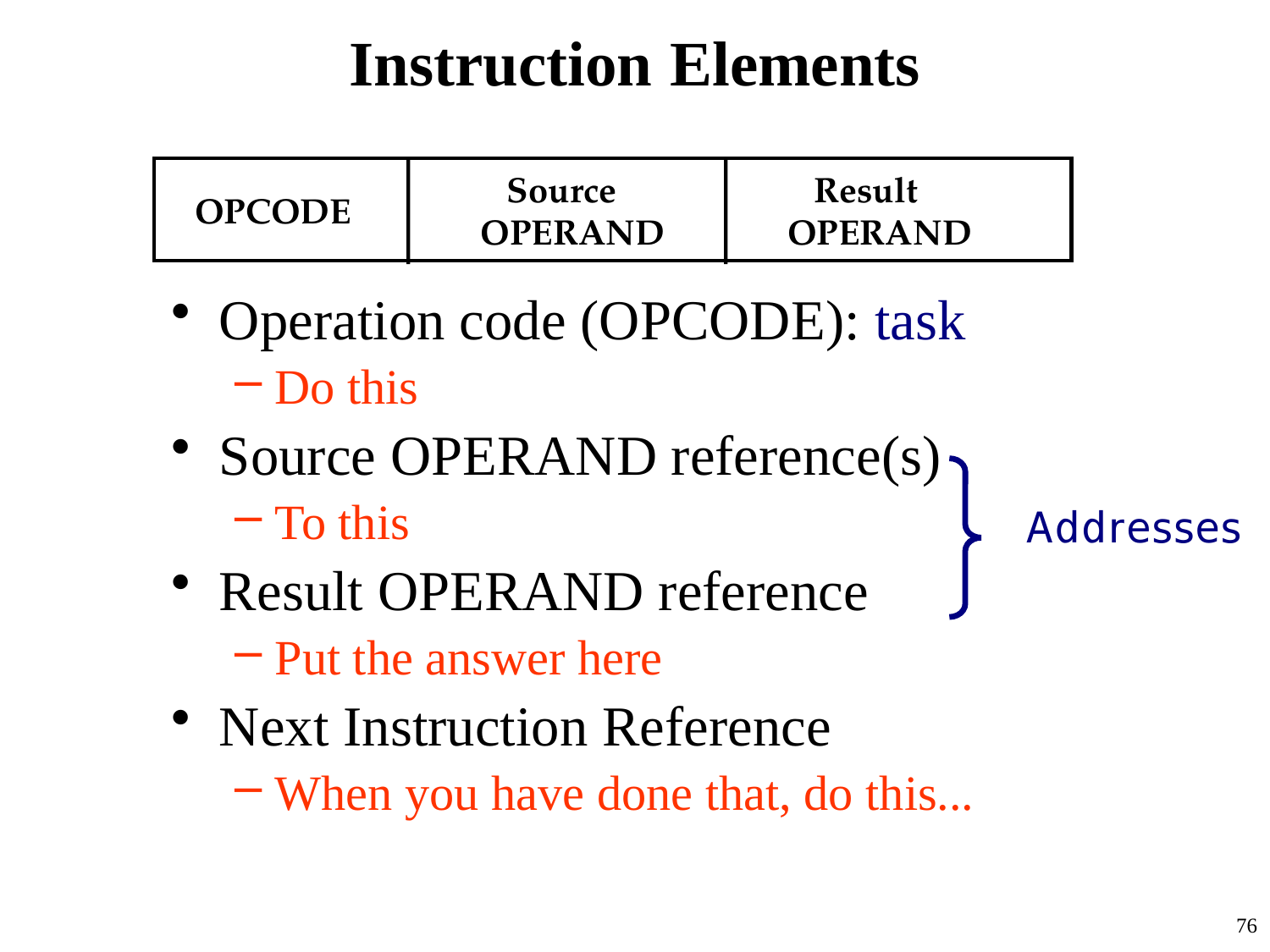

# Instruction Elements

   Source
OPERAND
   Result
OPERAND
OPCODE

Operation code (OPCODE): task
Do this
Source OPERAND reference(s)
To this
Result OPERAND reference
Put the answer here
Next Instruction Reference
When you have done that, do this...

Addresses
76